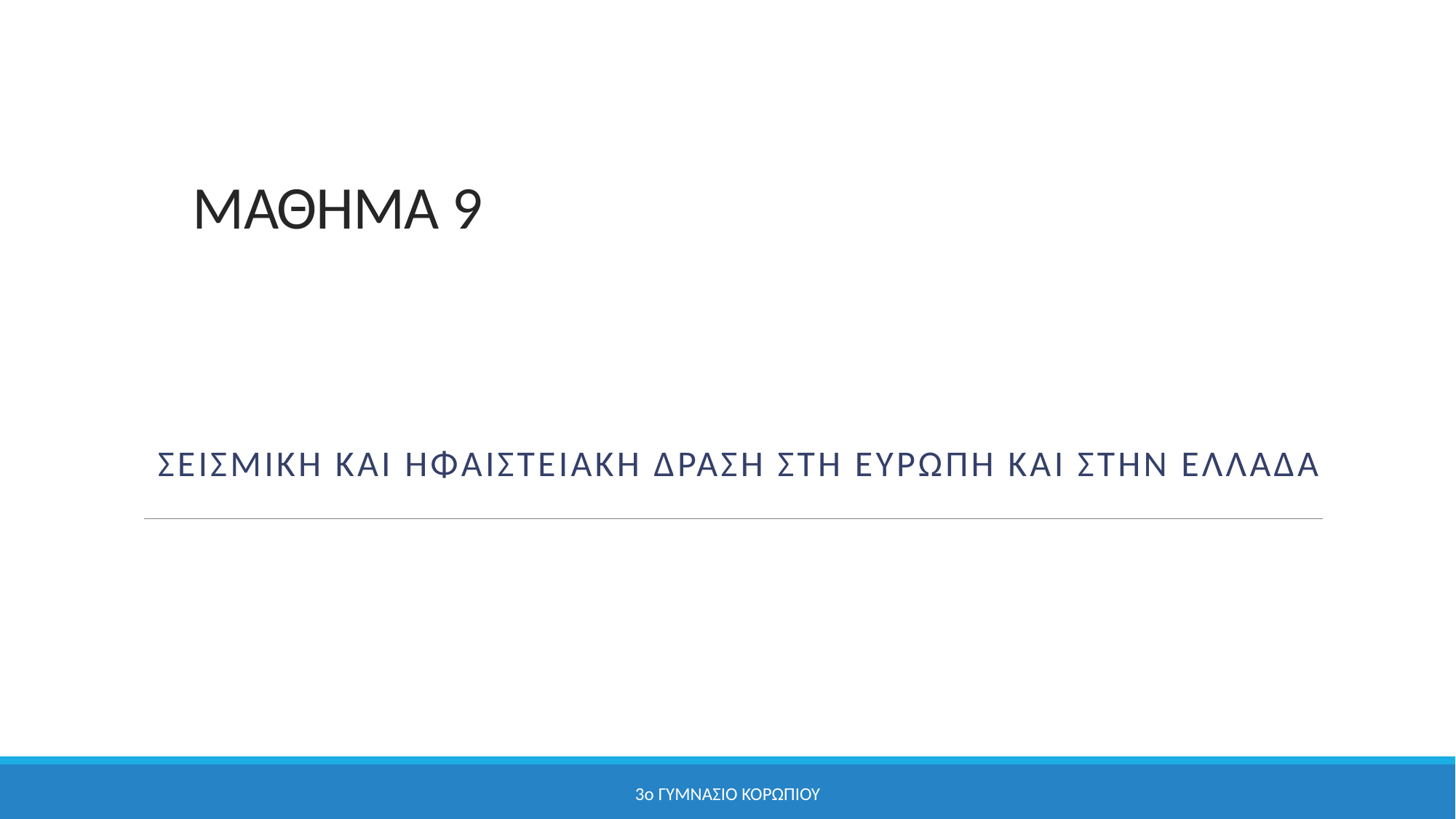

# ΜΑΘΗΜΑ 9
Σεισμικη και ηφαιστειακη δραση στη ευρωπη και στην ελλαδα
3ο ΓΥΜΝΑΣΙΟ ΚΟΡΩΠΙΟΥ